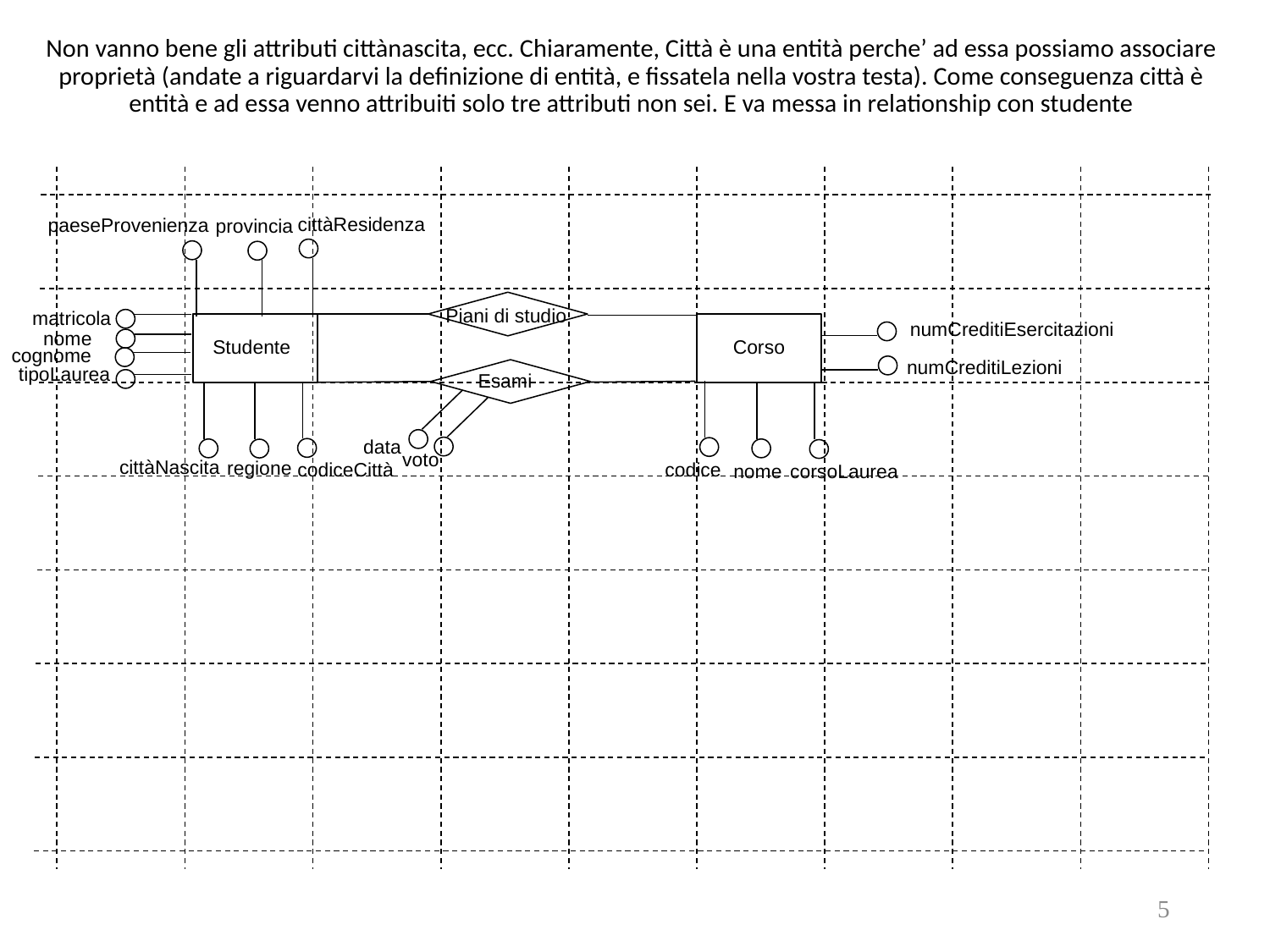

# Non vanno bene gli attributi cittànascita, ecc. Chiaramente, Città è una entità perche’ ad essa possiamo associare proprietà (andate a riguardarvi la definizione di entità, e fissatela nella vostra testa). Come conseguenza città è entità e ad essa venno attribuiti solo tre attributi non sei. E va messa in relationship con studente
cittàResidenza
paeseProvenienza
provincia

Piani di studio
matricola

numCreditiEsercitazioni

nome

Studente
Corso

cognome

numCreditiLezioni
tipoLaurea

Esami

data
voto
cittàNascita
regione
codiceCittà
codice
nome
corsoLaurea
5